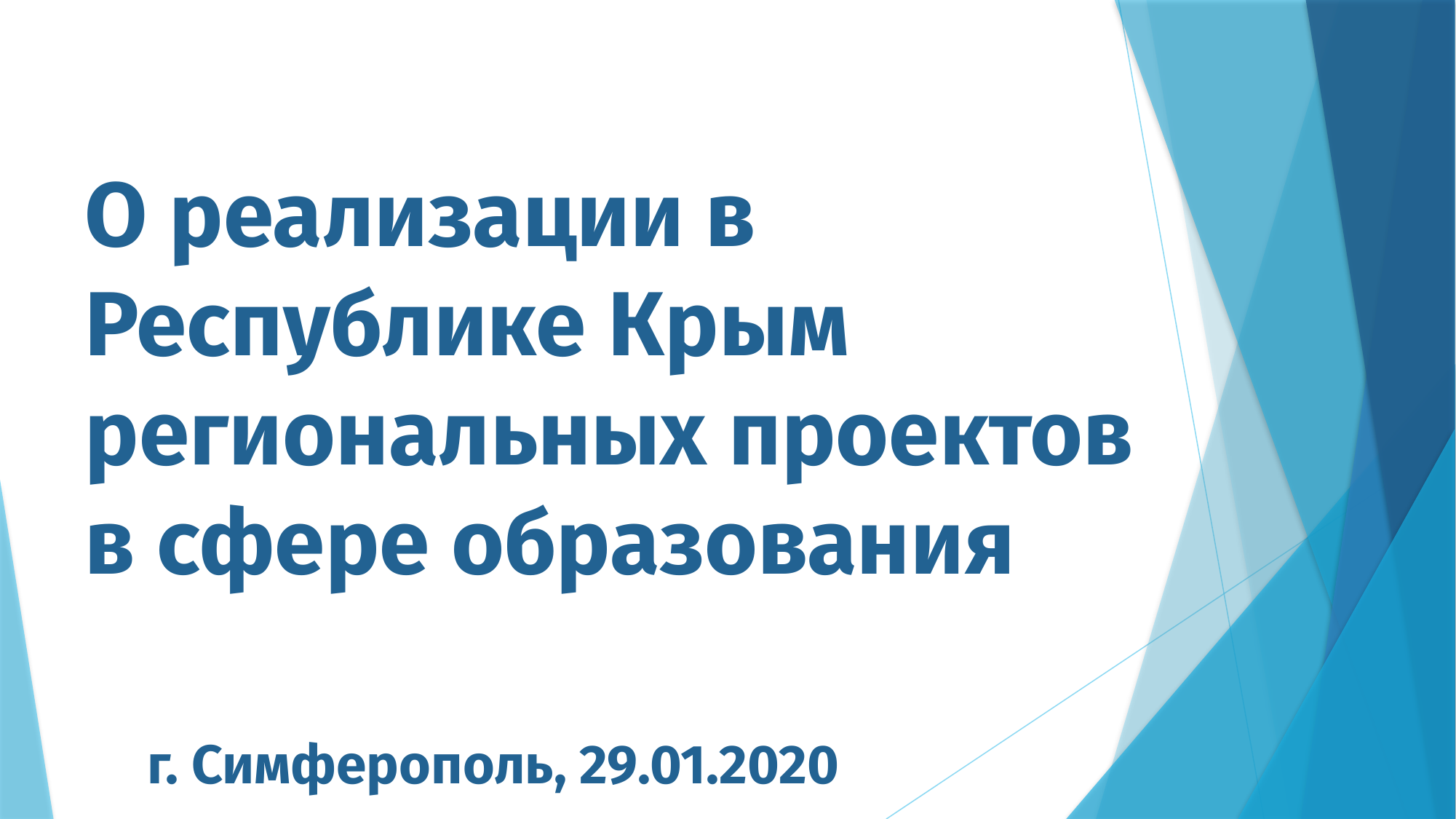

# О реализации в Республике Крым региональных проектов в сфере образования
г. Симферополь, 29.01.2020